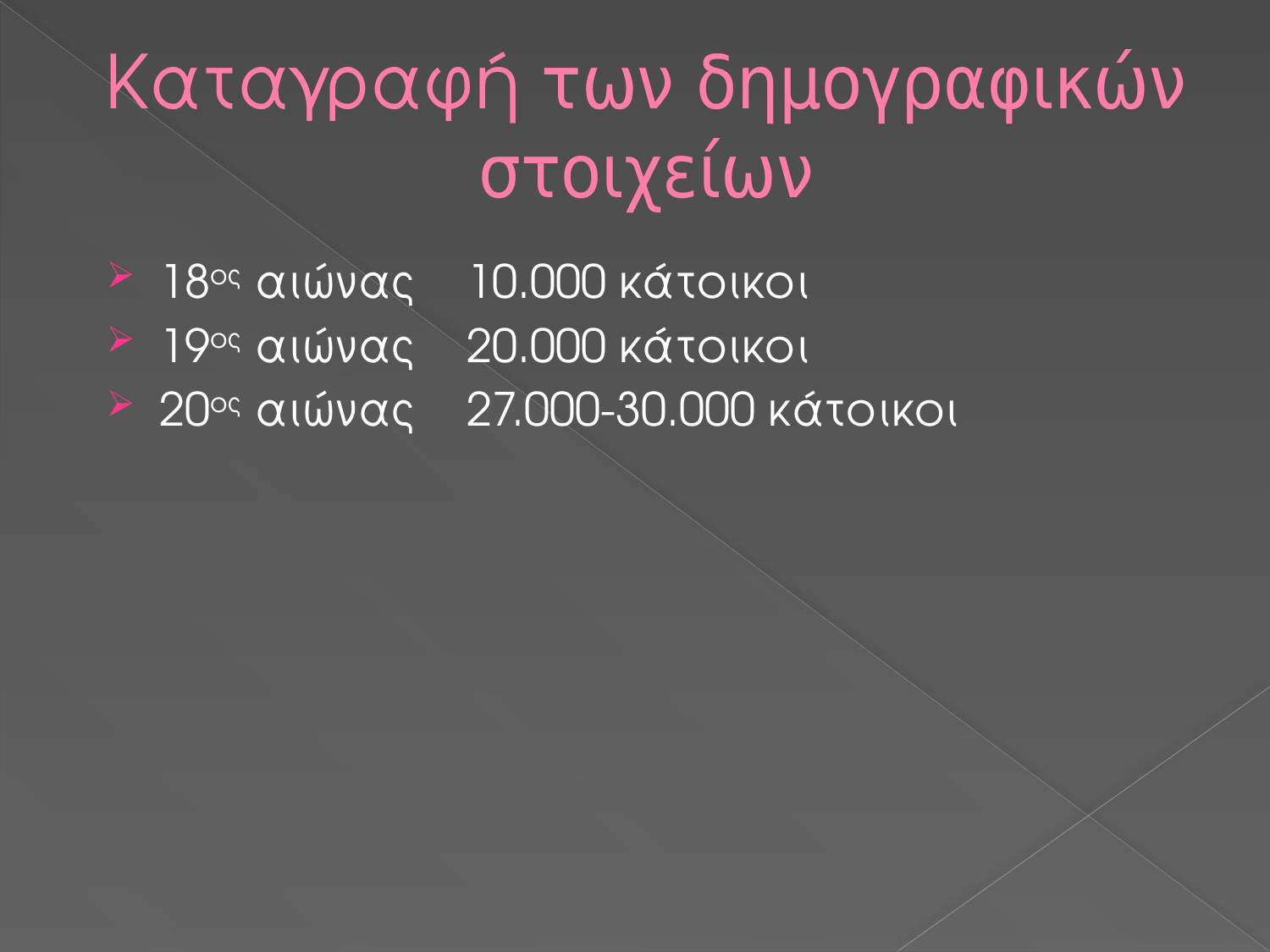

# Καταγραφή των δημογραφικών στοιχείων
18ος αιώνας    10.000 κάτοικοι
19ος αιώνας    20.000 κάτοικοι
20ος αιώνας    27.000-30.000 κάτοικοι